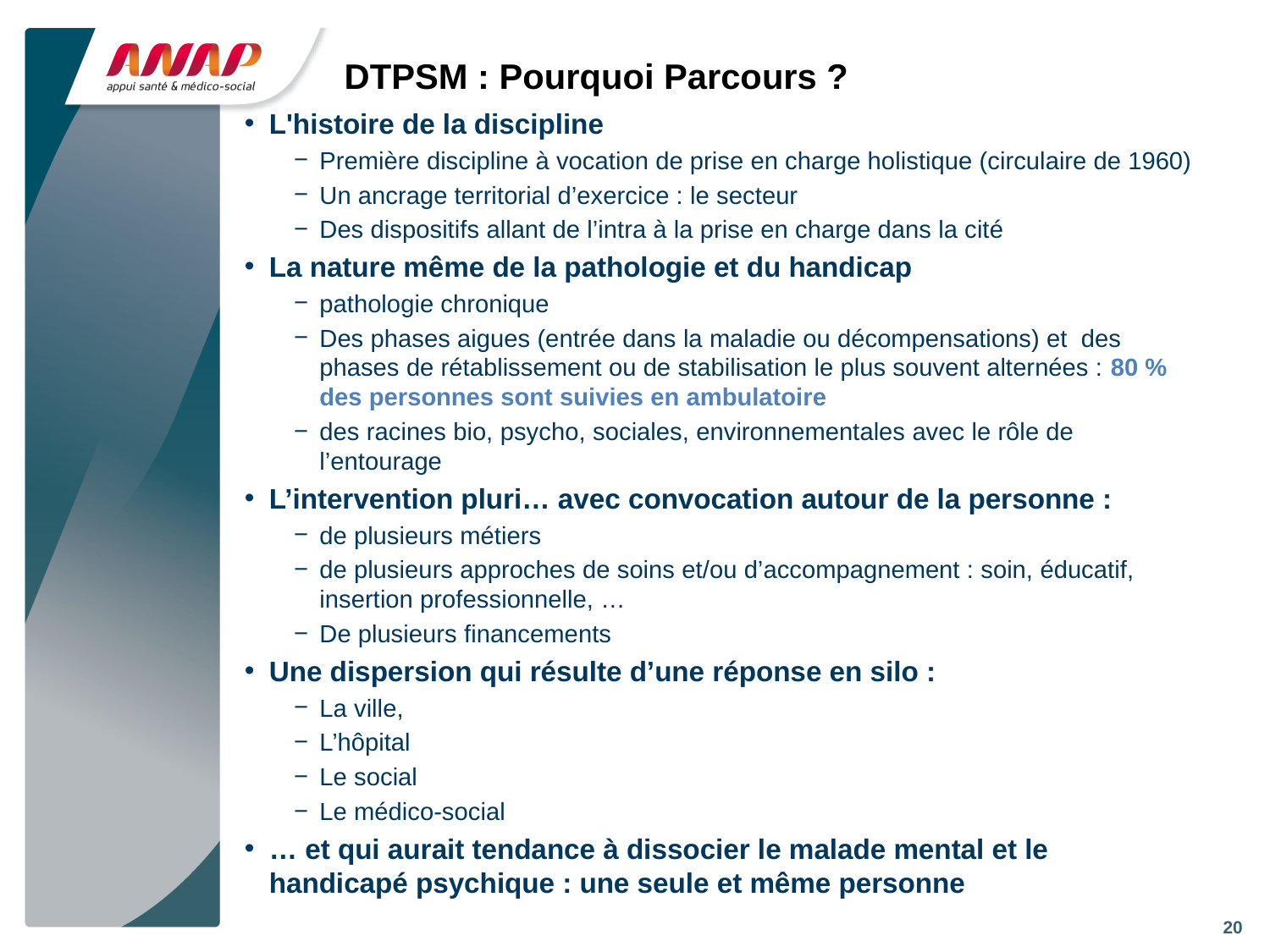

# DTPSM : Pourquoi Parcours ?
L'histoire de la discipline
Première discipline à vocation de prise en charge holistique (circulaire de 1960)
Un ancrage territorial d’exercice : le secteur
Des dispositifs allant de l’intra à la prise en charge dans la cité
La nature même de la pathologie et du handicap
pathologie chronique
Des phases aigues (entrée dans la maladie ou décompensations) et  des phases de rétablissement ou de stabilisation le plus souvent alternées : 80 % des personnes sont suivies en ambulatoire
des racines bio, psycho, sociales, environnementales avec le rôle de l’entourage
L’intervention pluri… avec convocation autour de la personne :
de plusieurs métiers
de plusieurs approches de soins et/ou d’accompagnement : soin, éducatif, insertion professionnelle, …
De plusieurs financements
Une dispersion qui résulte d’une réponse en silo :
La ville,
L’hôpital
Le social
Le médico-social
… et qui aurait tendance à dissocier le malade mental et le handicapé psychique : une seule et même personne